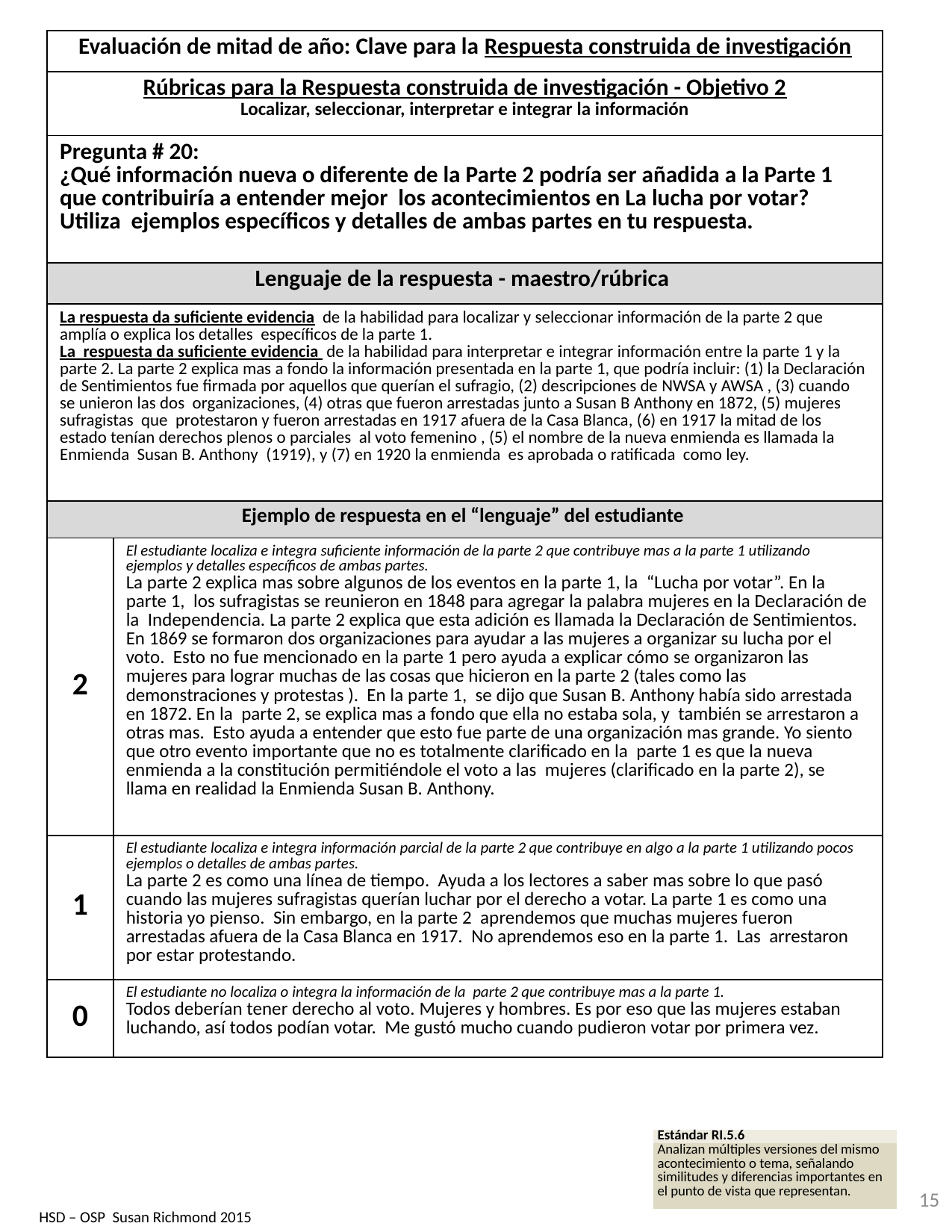

| Evaluación de mitad de año: Clave para la Respuesta construida de investigación |  |
| --- | --- |
| Rúbricas para la Respuesta construida de investigación - Objetivo 2 Localizar, seleccionar, interpretar e integrar la información |  |
| Pregunta # 20: ¿Qué información nueva o diferente de la Parte 2 podría ser añadida a la Parte 1 que contribuiría a entender mejor los acontecimientos en La lucha por votar? Utiliza ejemplos específicos y detalles de ambas partes en tu respuesta. |  |
| Lenguaje de la respuesta - maestro/rúbrica |  |
| La respuesta da suficiente evidencia de la habilidad para localizar y seleccionar información de la parte 2 que amplía o explica los detalles específicos de la parte 1. La respuesta da suficiente evidencia de la habilidad para interpretar e integrar información entre la parte 1 y la parte 2. La parte 2 explica mas a fondo la información presentada en la parte 1, que podría incluir: (1) la Declaración de Sentimientos fue firmada por aquellos que querían el sufragio, (2) descripciones de NWSA y AWSA , (3) cuando se unieron las dos organizaciones, (4) otras que fueron arrestadas junto a Susan B Anthony en 1872, (5) mujeres sufragistas que protestaron y fueron arrestadas en 1917 afuera de la Casa Blanca, (6) en 1917 la mitad de los estado tenían derechos plenos o parciales al voto femenino , (5) el nombre de la nueva enmienda es llamada la Enmienda Susan B. Anthony (1919), y (7) en 1920 la enmienda es aprobada o ratificada como ley. |  |
| Ejemplo de respuesta en el “lenguaje” del estudiante |  |
| 2 | El estudiante localiza e integra suficiente información de la parte 2 que contribuye mas a la parte 1 utilizando ejemplos y detalles específicos de ambas partes. La parte 2 explica mas sobre algunos de los eventos en la parte 1, la “Lucha por votar”. En la parte 1, los sufragistas se reunieron en 1848 para agregar la palabra mujeres en la Declaración de la Independencia. La parte 2 explica que esta adición es llamada la Declaración de Sentimientos. En 1869 se formaron dos organizaciones para ayudar a las mujeres a organizar su lucha por el voto. Esto no fue mencionado en la parte 1 pero ayuda a explicar cómo se organizaron las mujeres para lograr muchas de las cosas que hicieron en la parte 2 (tales como las demonstraciones y protestas ). En la parte 1, se dijo que Susan B. Anthony había sido arrestada en 1872. En la parte 2, se explica mas a fondo que ella no estaba sola, y también se arrestaron a otras mas. Esto ayuda a entender que esto fue parte de una organización mas grande. Yo siento que otro evento importante que no es totalmente clarificado en la parte 1 es que la nueva enmienda a la constitución permitiéndole el voto a las mujeres (clarificado en la parte 2), se llama en realidad la Enmienda Susan B. Anthony. |
| 1 | El estudiante localiza e integra información parcial de la parte 2 que contribuye en algo a la parte 1 utilizando pocos ejemplos o detalles de ambas partes. La parte 2 es como una línea de tiempo. Ayuda a los lectores a saber mas sobre lo que pasó cuando las mujeres sufragistas querían luchar por el derecho a votar. La parte 1 es como una historia yo pienso. Sin embargo, en la parte 2 aprendemos que muchas mujeres fueron arrestadas afuera de la Casa Blanca en 1917. No aprendemos eso en la parte 1. Las arrestaron por estar protestando. |
| 0 | El estudiante no localiza o integra la información de la parte 2 que contribuye mas a la parte 1. Todos deberían tener derecho al voto. Mujeres y hombres. Es por eso que las mujeres estaban luchando, así todos podían votar. Me gustó mucho cuando pudieron votar por primera vez. |
| Estándar RI.5.6 |
| --- |
| Analizan múltiples versiones del mismo acontecimiento o tema, señalando similitudes y diferencias importantes en el punto de vista que representan. |
15